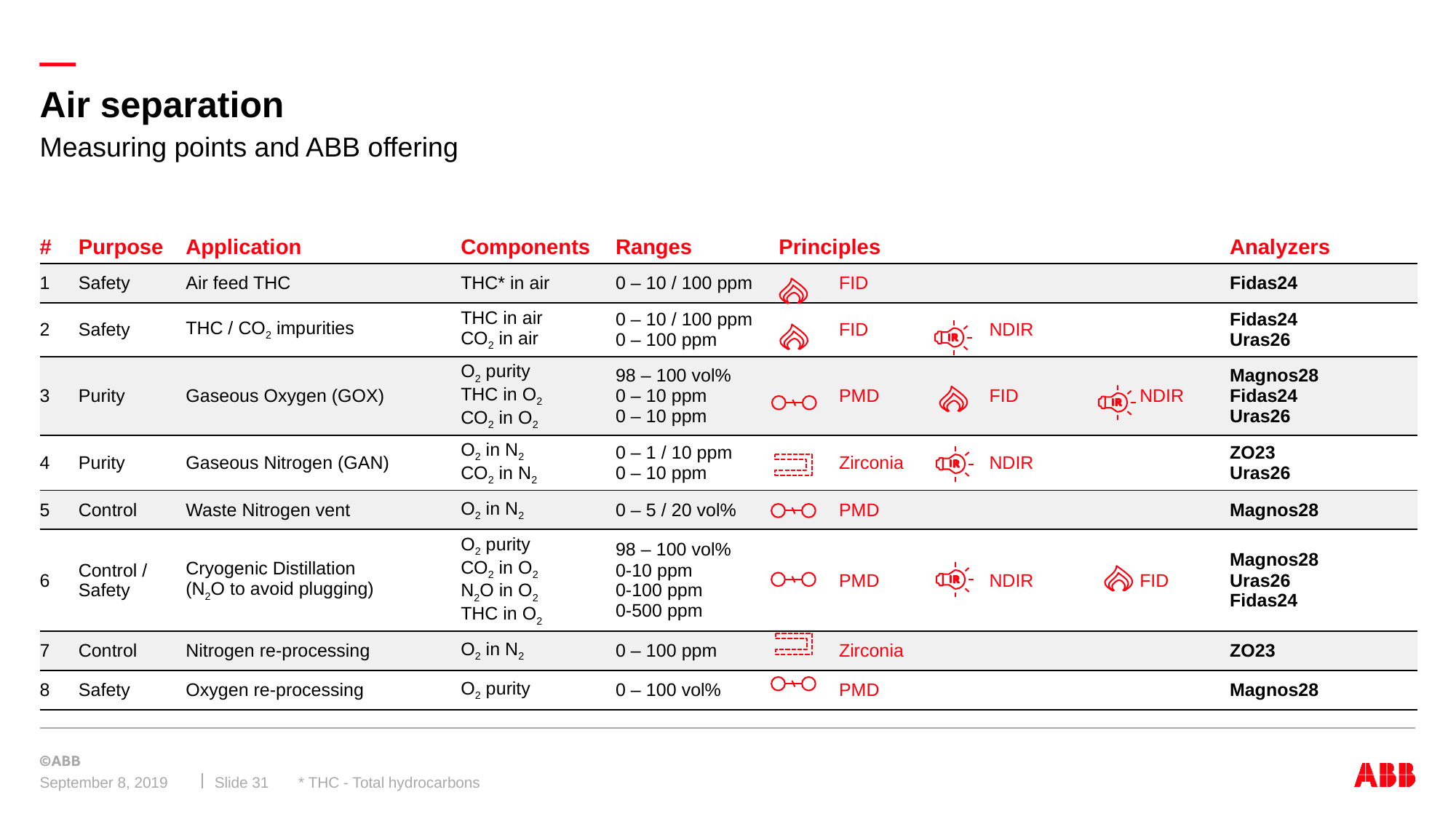

# Air separation
Measuring points and ABB offering
| # | Purpose | Application | Components | Ranges | Principles |  |  |  |  |  | Analyzers |
| --- | --- | --- | --- | --- | --- | --- | --- | --- | --- | --- | --- |
| 1 | Safety | Air feed THC | THC\* in air | 0 – 10 / 100 ppm |  | FID |  |  |  |  | Fidas24 |
| 2 | Safety | THC / CO2 impurities | THC in air CO2 in air | 0 – 10 / 100 ppm 0 – 100 ppm |  | FID |  | NDIR |  |  | Fidas24 Uras26 |
| 3 | Purity | Gaseous Oxygen (GOX) | O2 purity THC in O2 CO2 in O2 | 98 – 100 vol% 0 – 10 ppm 0 – 10 ppm |  | PMD |  | FID |  | NDIR | Magnos28 Fidas24 Uras26 |
| 4 | Purity | Gaseous Nitrogen (GAN) | O2 in N2 CO2 in N2 | 0 – 1 / 10 ppm 0 – 10 ppm |  | Zirconia |  | NDIR |  |  | ZO23 Uras26 |
| 5 | Control | Waste Nitrogen vent | O2 in N2 | 0 – 5 / 20 vol% |  | PMD |  |  |  |  | Magnos28 |
| 6 | Control / Safety | Cryogenic Distillation (N2O to avoid plugging) | O2 purity CO2 in O2 N2O in O2 THC in O2 | 98 – 100 vol% 0-10 ppm 0-100 ppm 0-500 ppm |  | PMD |  | NDIR |  | FID | Magnos28 Uras26 Fidas24 |
| 7 | Control | Nitrogen re-processing | O2 in N2 | 0 – 100 ppm |  | Zirconia |  |  |  |  | ZO23 |
| 8 | Safety | Oxygen re-processing | O2 purity | 0 – 100 vol% |  | PMD |  |  |  |  | Magnos28 |

* THC - Total hydrocarbons
Slide 31
September 8, 2019